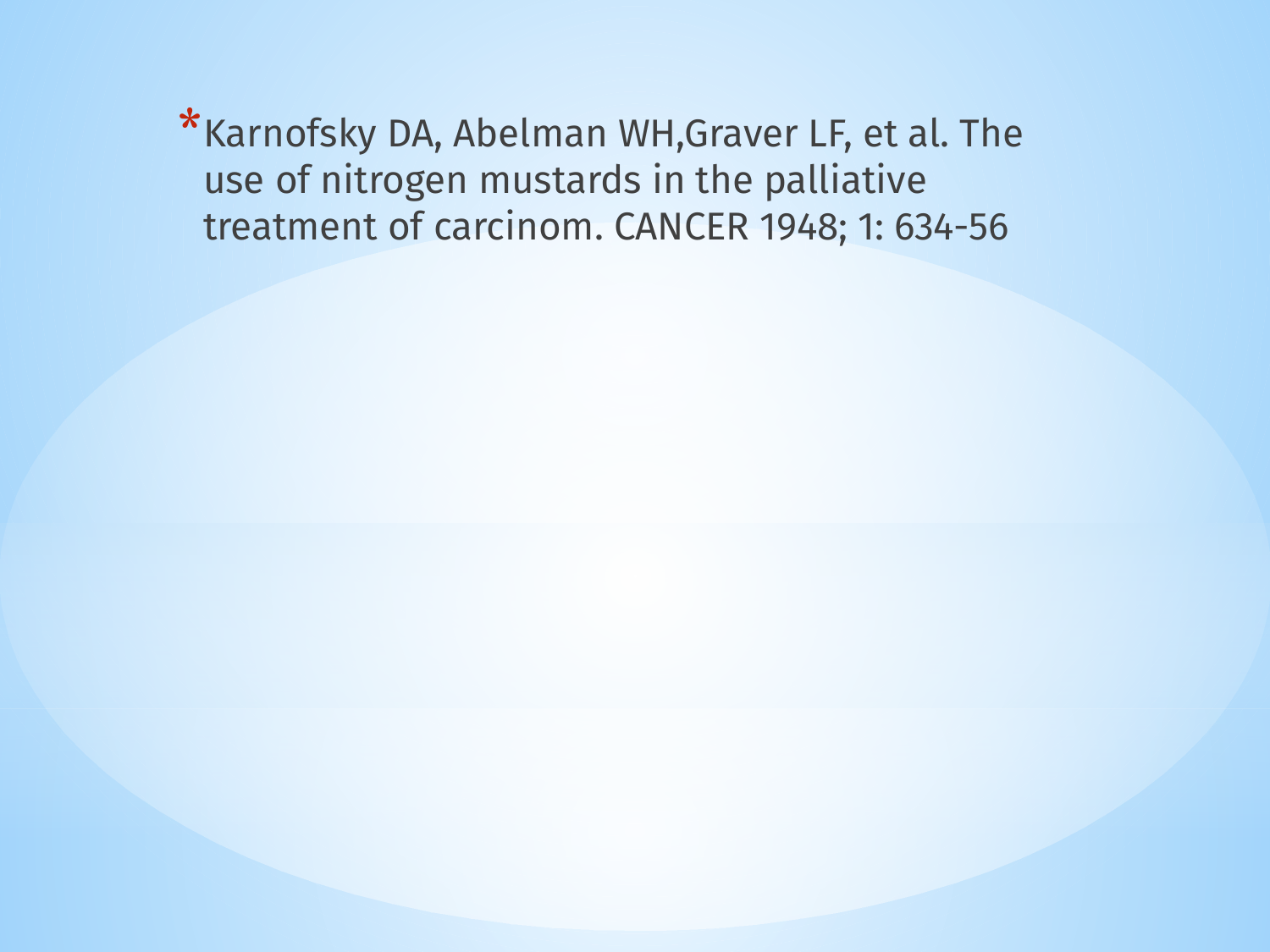

Karnofsky DA, Abelman WH,Graver LF, et al. The use of nitrogen mustards in the palliative treatment of carcinom. CANCER 1948; 1: 634-56